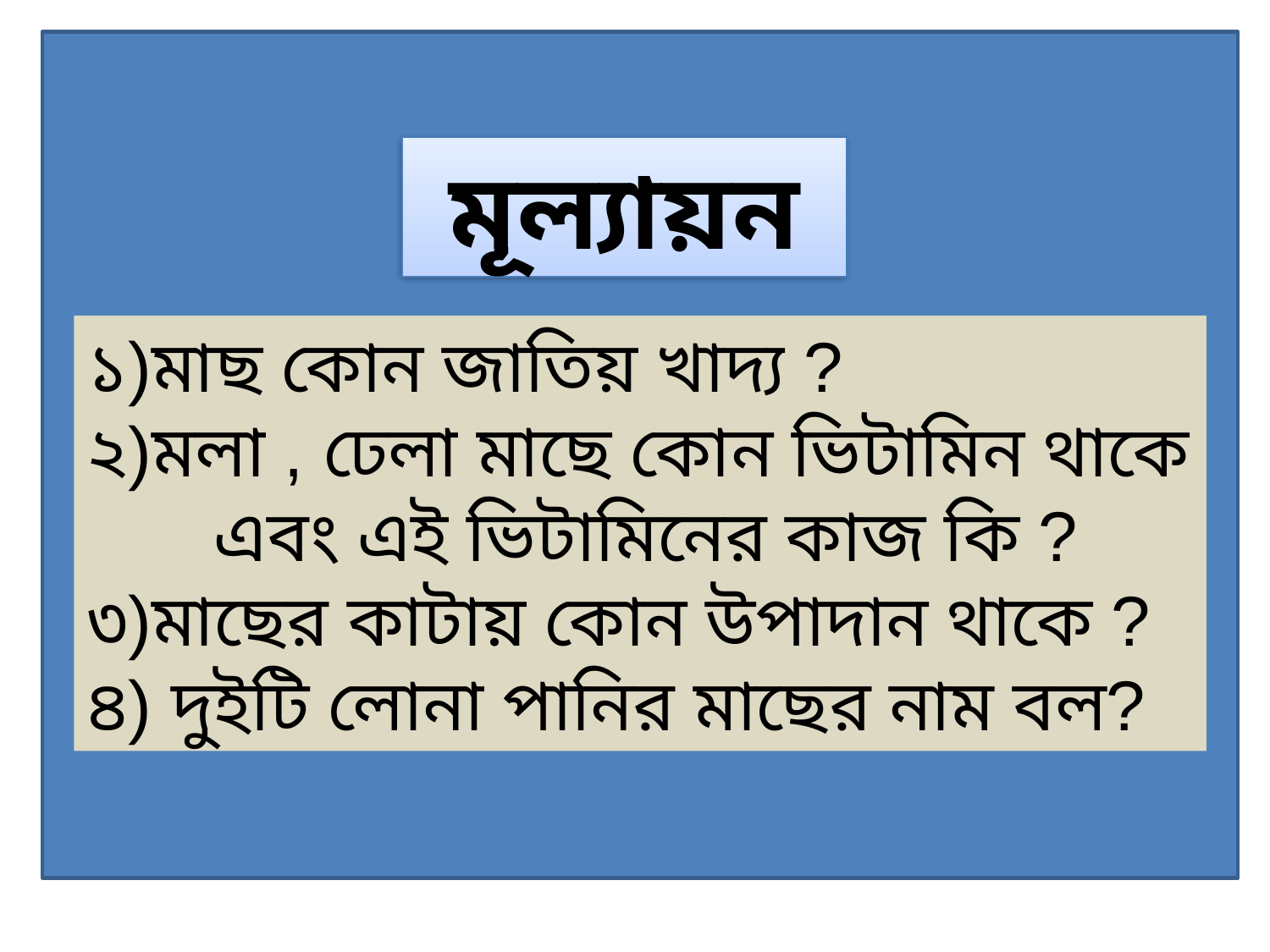

মূল্যায়ন
১)মাছ কোন জাতিয় খাদ্য ?
২)মলা , ঢেলা মাছে কোন ভিটামিন থাকে  	এবং এই ভিটামিনের কাজ কি ?
৩)মাছের কাটায় কোন উপাদান থাকে ?
৪) দুইটি লোনা পানির মাছের নাম বল?